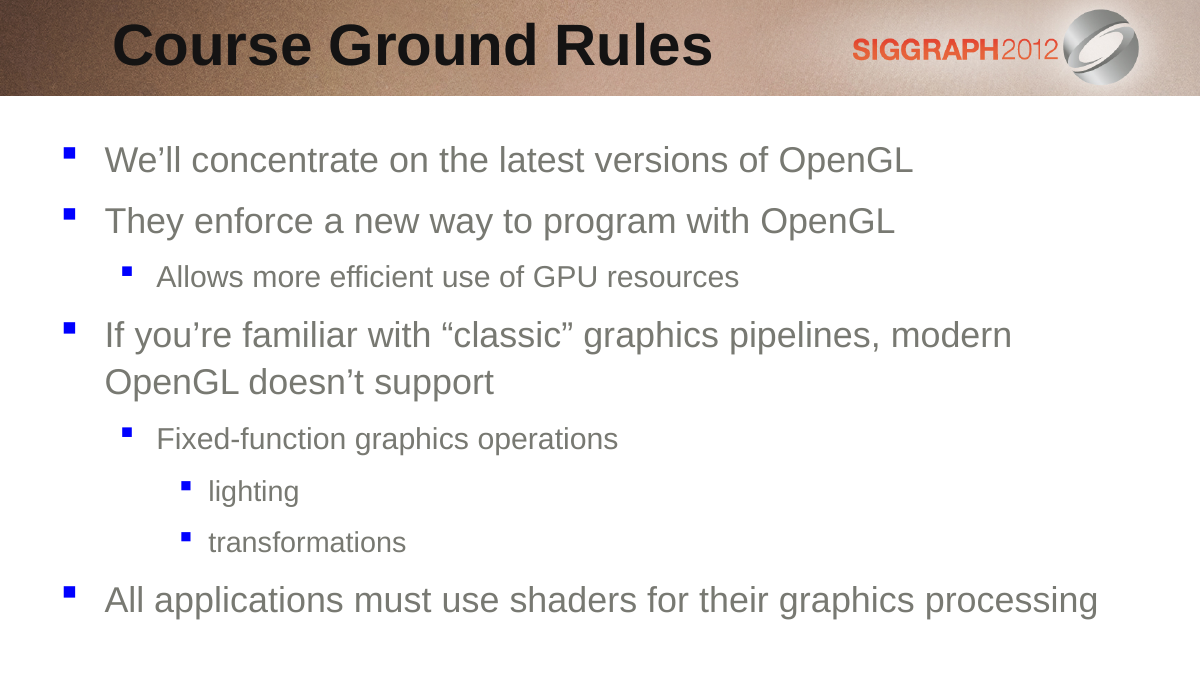

Course Ground Rules
We’ll concentrate on the latest versions of OpenGL
They enforce a new way to program with OpenGL
Allows more efficient use of GPU resources
If you’re familiar with “classic” graphics pipelines, modern OpenGL doesn’t support
Fixed-function graphics operations
lighting
transformations
All applications must use shaders for their graphics processing